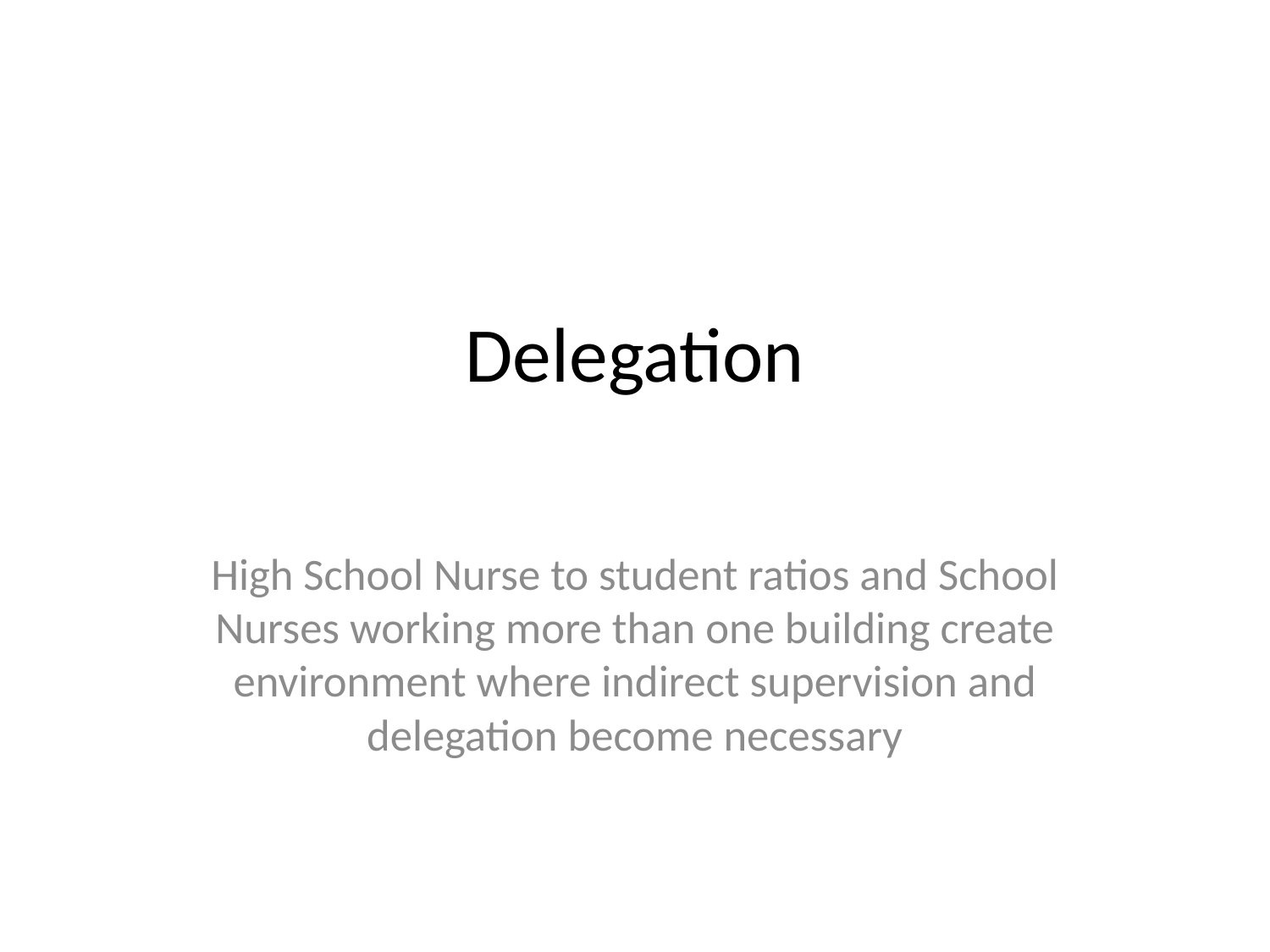

# Delegation
High School Nurse to student ratios and School Nurses working more than one building create environment where indirect supervision and delegation become necessary